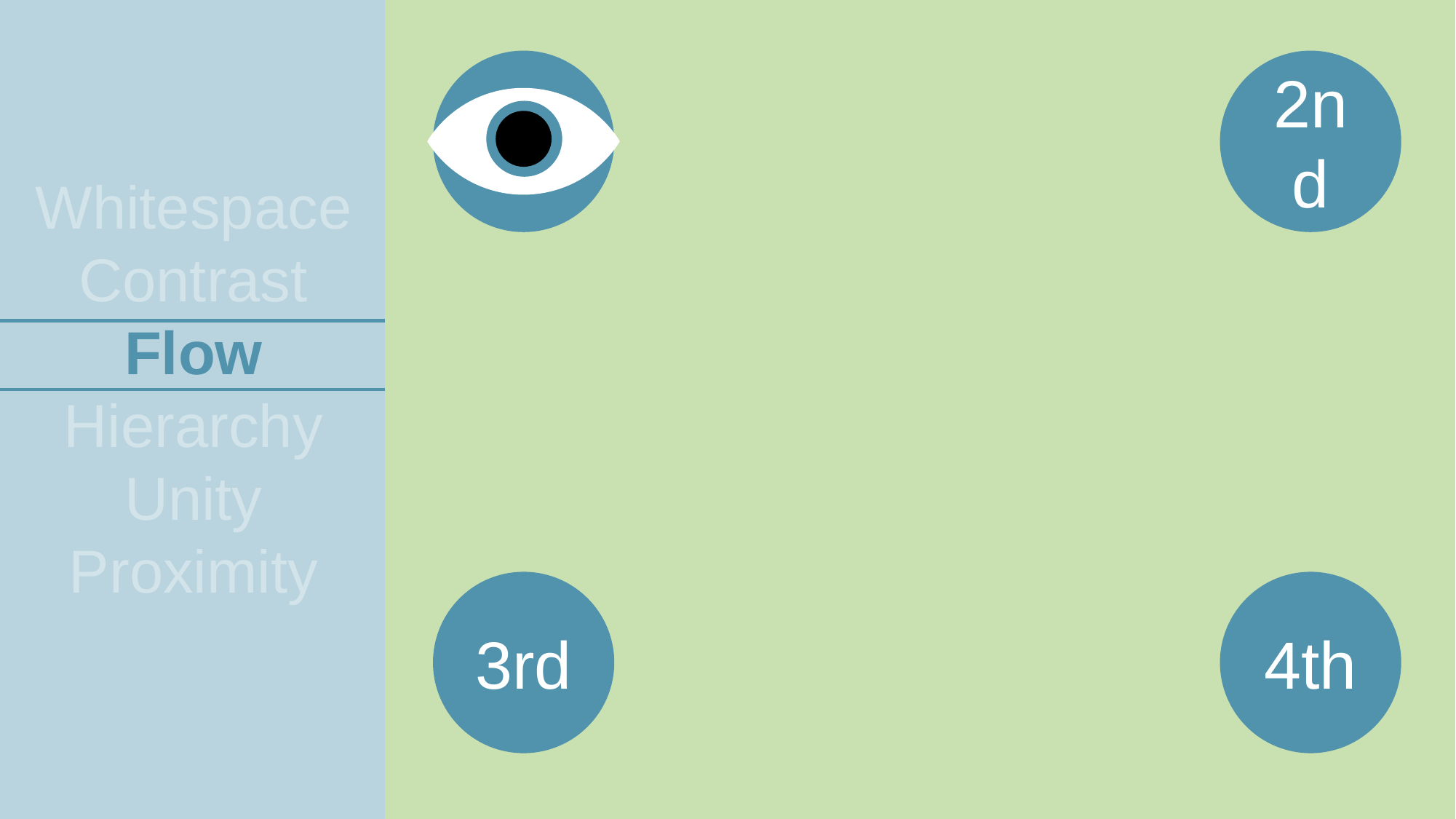

2nd
1st

Whitespace
Contrast
Flow
Hierarchy
Unity
Proximity
4th
3rd